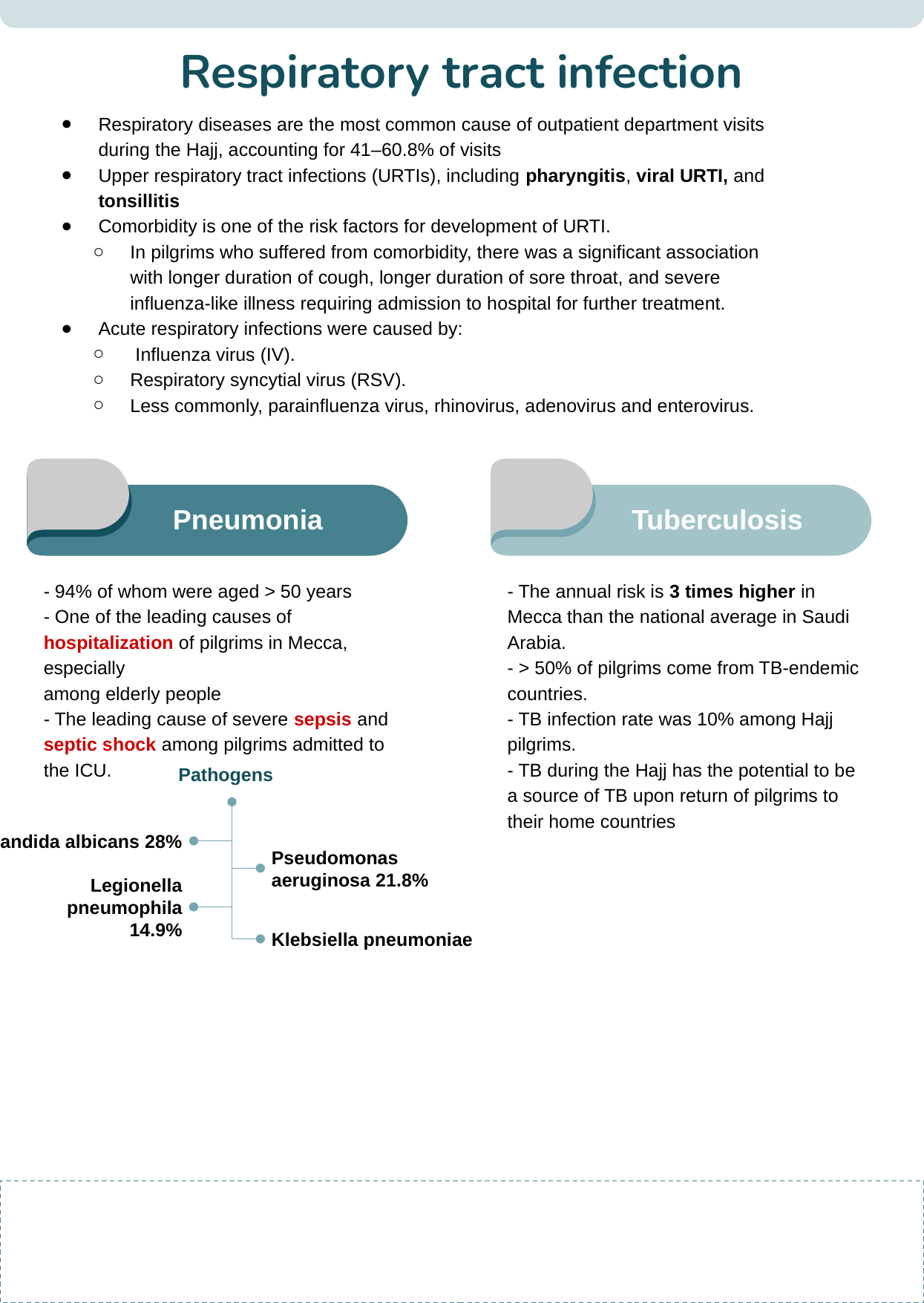

Respiratory tract infection
Respiratory diseases are the most common cause of outpatient department visits during the Hajj, accounting for 41–60.8% of visits
Upper respiratory tract infections (URTIs), including pharyngitis, viral URTI, and tonsillitis
Comorbidity is one of the risk factors for development of URTI.
In pilgrims who suffered from comorbidity, there was a significant association with longer duration of cough, longer duration of sore throat, and severe influenza-like illness requiring admission to hospital for further treatment.
Acute respiratory infections were caused by:
 Influenza virus (IV).
Respiratory syncytial virus (RSV).
Less commonly, parainfluenza virus, rhinovirus, adenovirus and enterovirus.

Pneumonia
Tuberculosis
- 94% of whom were aged > 50 years
- One of the leading causes of hospitalization of pilgrims in Mecca, especially
among elderly people
- The leading cause of severe sepsis and septic shock among pilgrims admitted to the ICU.

- The annual risk is 3 times higher in Mecca than the national average in Saudi Arabia.
- > 50% of pilgrims come from TB-endemic countries.
- TB infection rate was 10% among Hajj pilgrims.
- TB during the Hajj has the potential to be a source of TB upon return of pilgrims to their home countries
Pathogens
Candida albicans 28%
Pseudomonas aeruginosa 21.8%
Legionella pneumophila 14.9%
Klebsiella pneumoniae